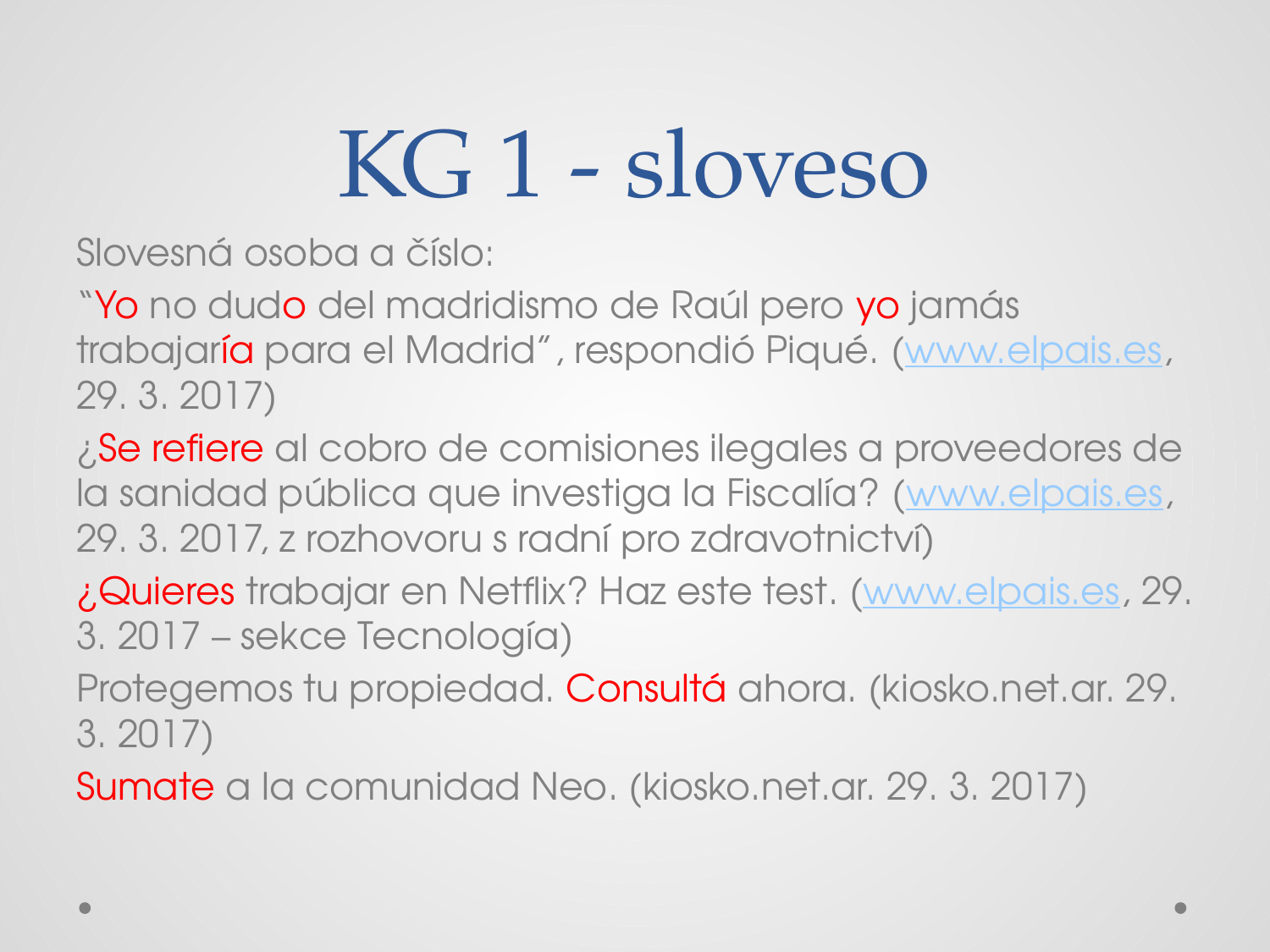

# KG 1 - sloveso
Slovesná osoba a číslo:
“Yo no dudo del madridismo de Raúl pero yo jamás trabajaría para el Madrid”, respondió Piqué. (www.elpais.es, 29. 3. 2017)
¿Se refiere al cobro de comisiones ilegales a proveedores de la sanidad pública que investiga la Fiscalía? (www.elpais.es, 29. 3. 2017, z rozhovoru s radní pro zdravotnictví)
¿Quieres trabajar en Netflix? Haz este test. (www.elpais.es, 29. 3. 2017 – sekce Tecnología)
Protegemos tu propiedad. Consultá ahora. (kiosko.net.ar. 29. 3. 2017)
Sumate a la comunidad Neo. (kiosko.net.ar. 29. 3. 2017)